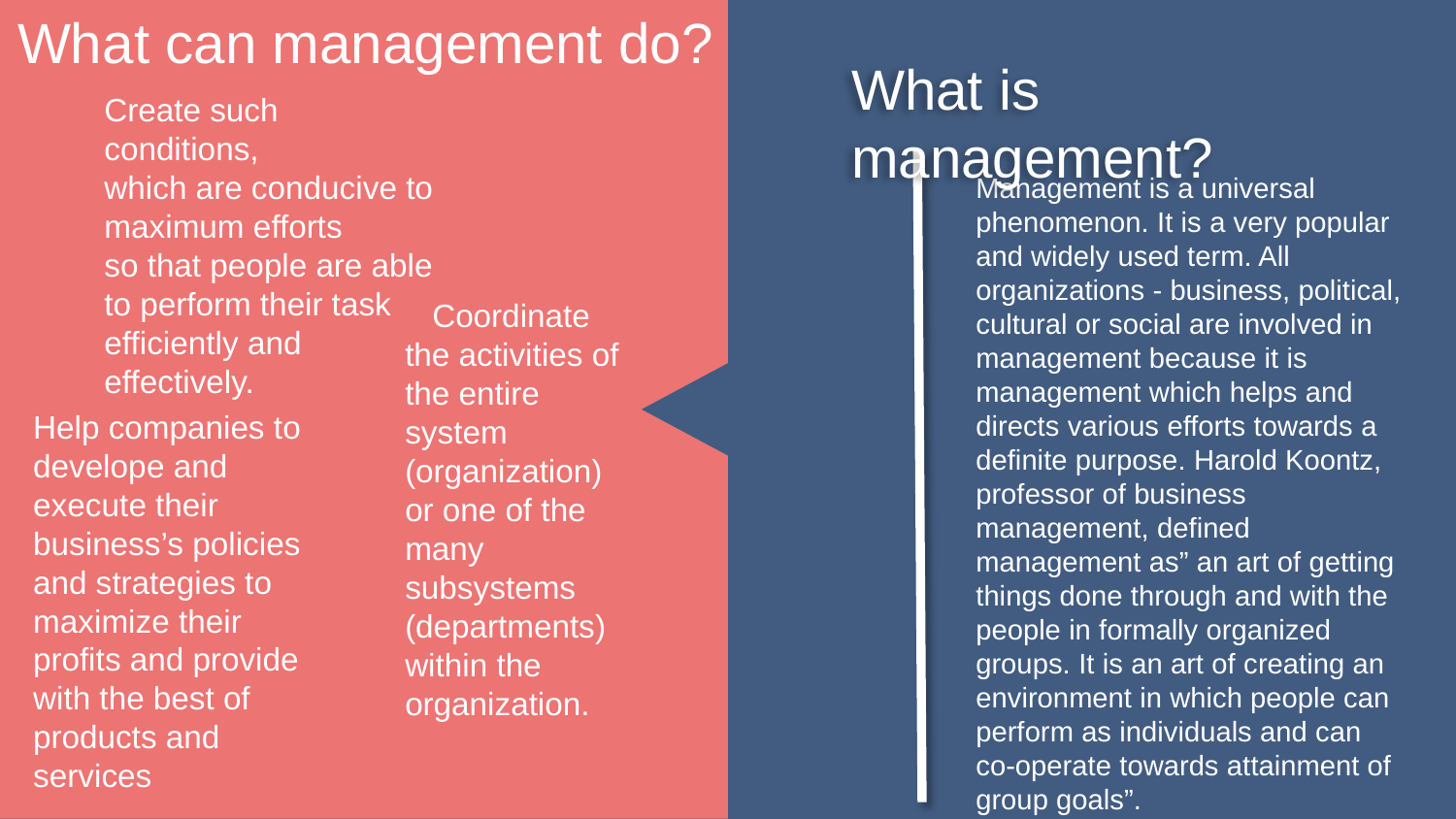

What can management do?
What is management?
Create such conditions,
which are conducive to maximum efforts
so that people are able to perform their task
efficiently and effectively.
Management is a universal phenomenon. It is a very popular and widely used term. All organizations - business, political, cultural or social are involved in management because it is management which helps and directs various efforts towards a definite purpose. Harold Koontz, professor of business management, defined management as” an art of getting things done through and with the people in formally organized groups. It is an art of creating an environment in which people can perform as individuals and can co-operate towards attainment of group goals”.
Coordinate the activities of the entire system (organization) or one of the many subsystems (departments) within the organization.

Help companies to develope and execute their business’s policies and strategies to maximize their profits and provide with the best of products and services